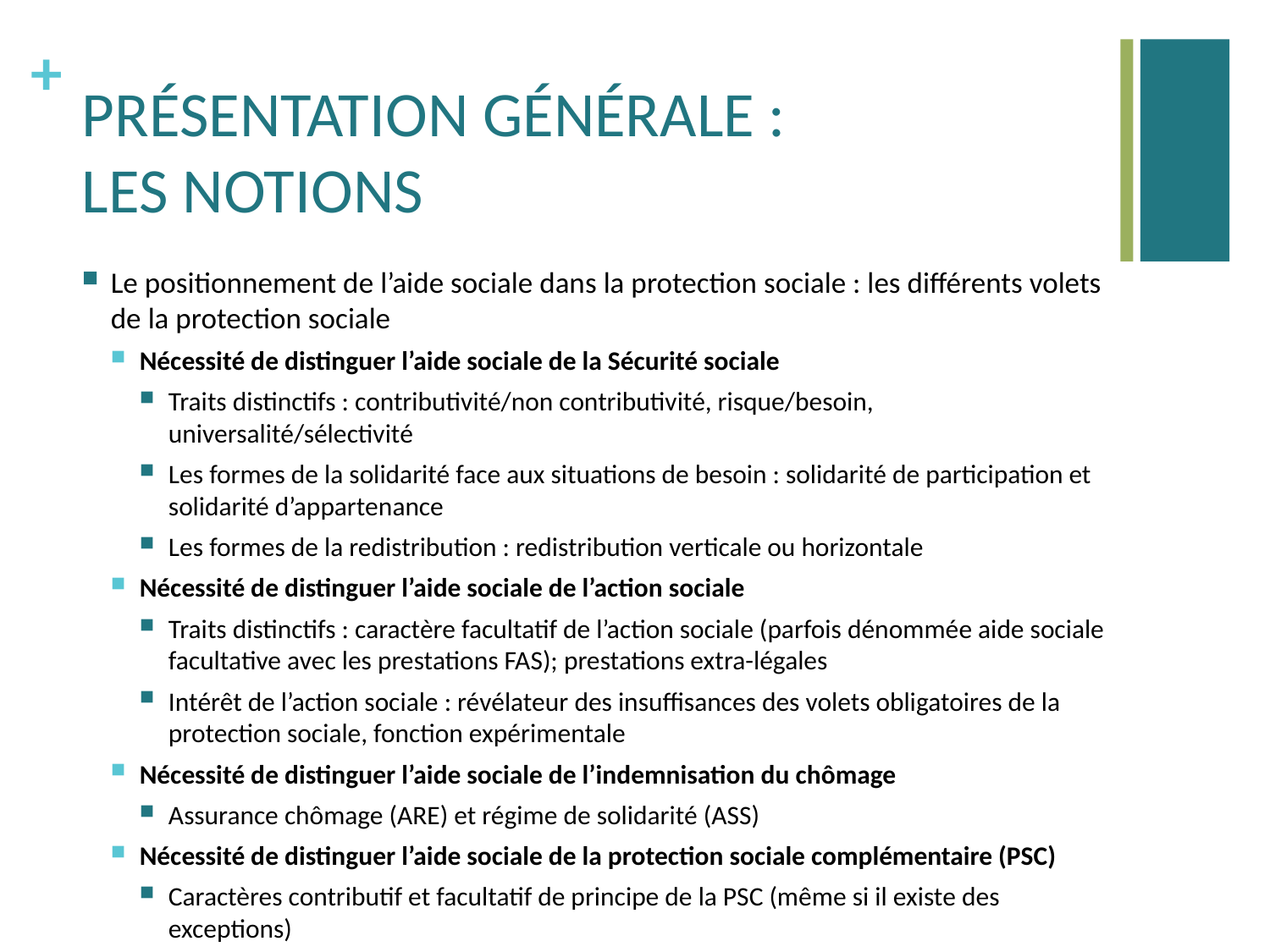

# PRÉSENTATION GÉNÉRALE : LES NOTIONS
Le positionnement de l’aide sociale dans la protection sociale : les différents volets de la protection sociale
Nécessité de distinguer l’aide sociale de la Sécurité sociale
Traits distinctifs : contributivité/non contributivité, risque/besoin, universalité/sélectivité
Les formes de la solidarité face aux situations de besoin : solidarité de participation et solidarité d’appartenance
Les formes de la redistribution : redistribution verticale ou horizontale
Nécessité de distinguer l’aide sociale de l’action sociale
Traits distinctifs : caractère facultatif de l’action sociale (parfois dénommée aide sociale facultative avec les prestations FAS); prestations extra-légales
Intérêt de l’action sociale : révélateur des insuffisances des volets obligatoires de la protection sociale, fonction expérimentale
Nécessité de distinguer l’aide sociale de l’indemnisation du chômage
Assurance chômage (ARE) et régime de solidarité (ASS)
Nécessité de distinguer l’aide sociale de la protection sociale complémentaire (PSC)
Caractères contributif et facultatif de principe de la PSC (même si il existe des exceptions)